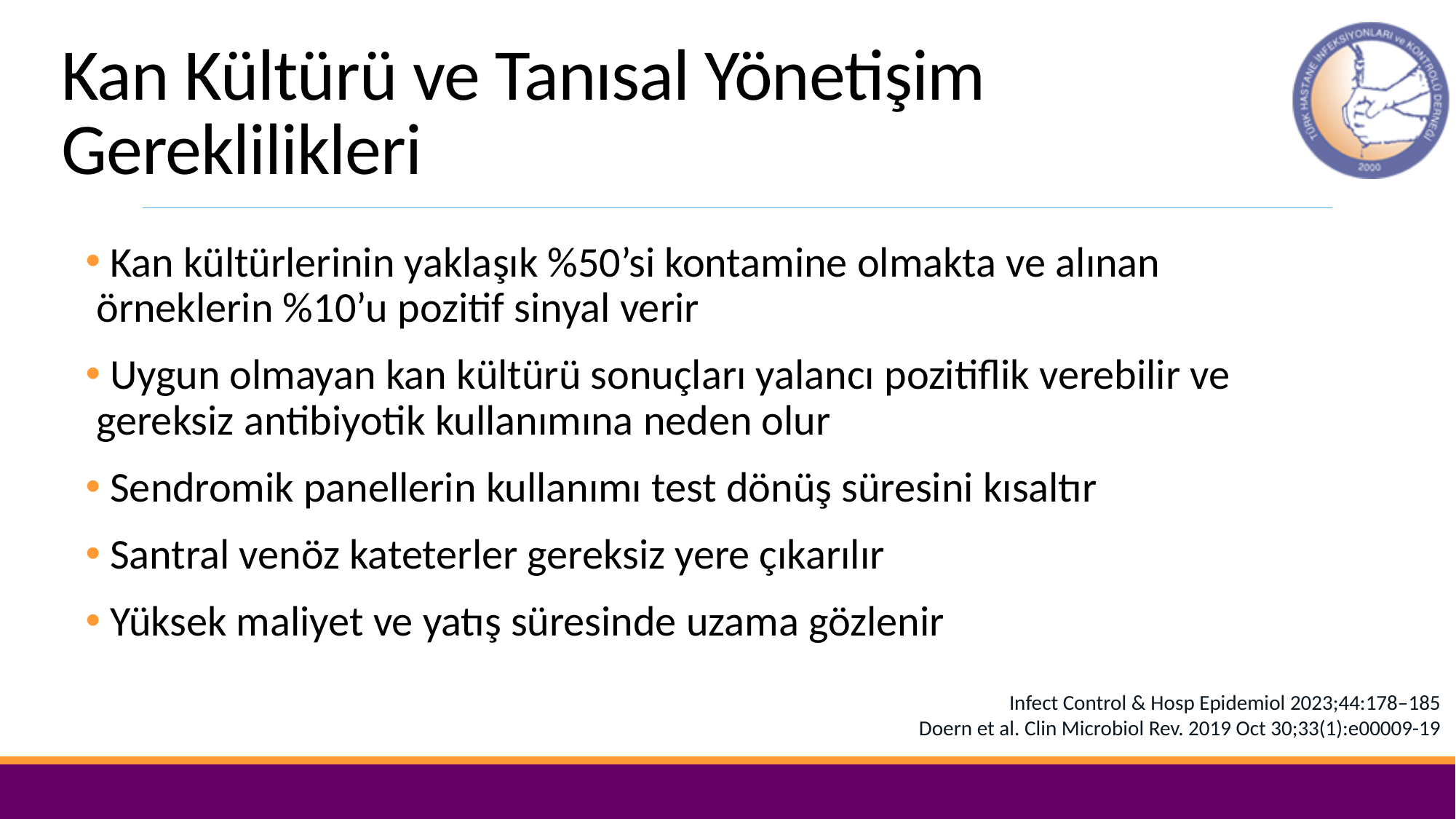

# Kan Kültürü ve Tanısal Yönetişim Gereklilikleri
 Kan kültürlerinin yaklaşık %50’si kontamine olmakta ve alınan örneklerin %10’u pozitif sinyal verir
 Uygun olmayan kan kültürü sonuçları yalancı pozitiflik verebilir ve gereksiz antibiyotik kullanımına neden olur
 Sendromik panellerin kullanımı test dönüş süresini kısaltır
 Santral venöz kateterler gereksiz yere çıkarılır
 Yüksek maliyet ve yatış süresinde uzama gözlenir
Infect Control & Hosp Epidemiol 2023;44:178–185
Doern et al. Clin Microbiol Rev. 2019 Oct 30;33(1):e00009-19